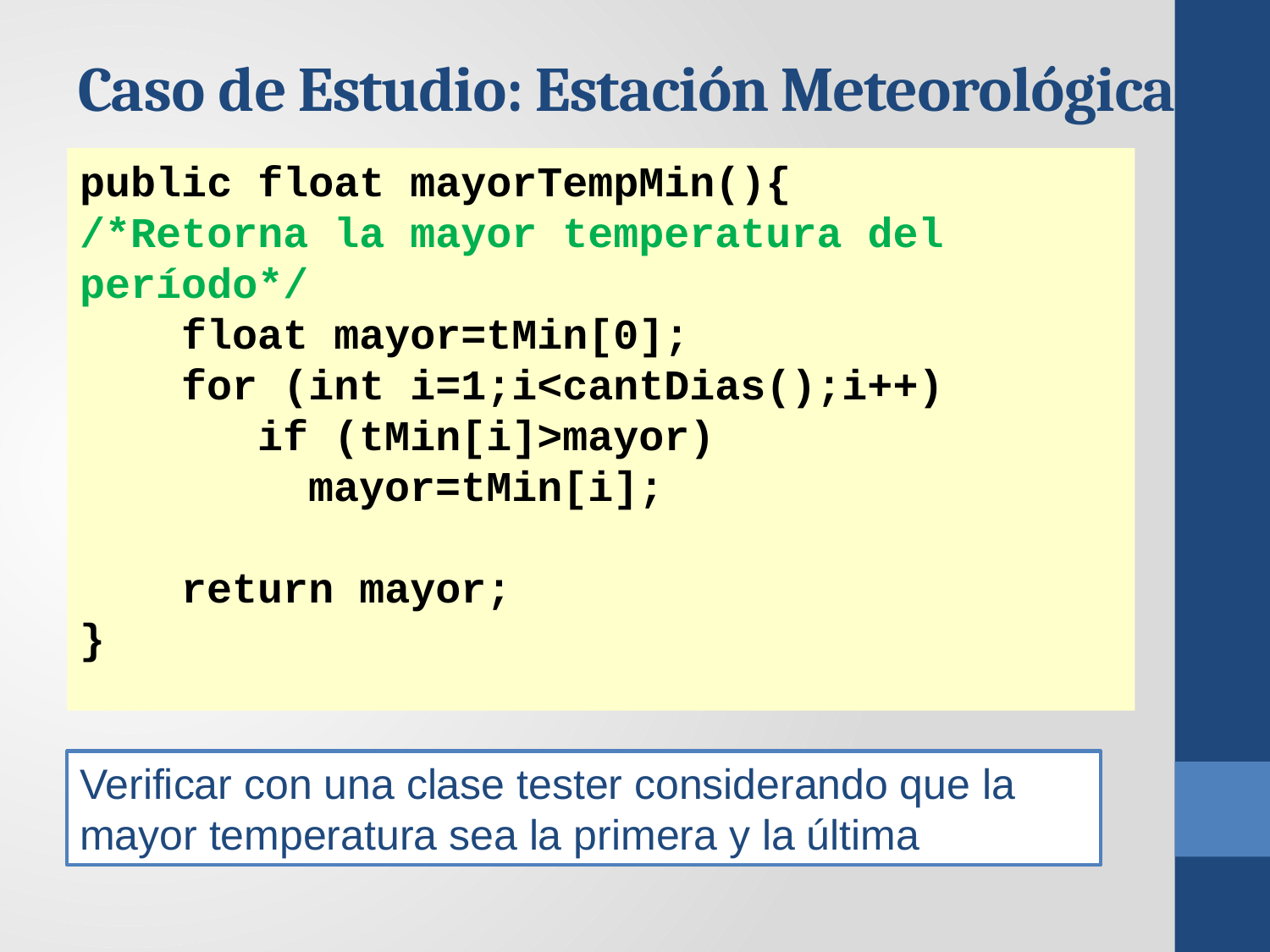

# Caso de Estudio: Estación Meteorológica
public float mayorTempMin(){
/*Retorna la mayor temperatura del período*/
    float mayor=tMin[0];
    for (int i=1;i<cantDias();i++)
	  if (tMin[i]>mayor)
	    mayor=tMin[i];

    return mayor;
}

Verificar con una clase tester considerando que la mayor temperatura sea la primera y la última